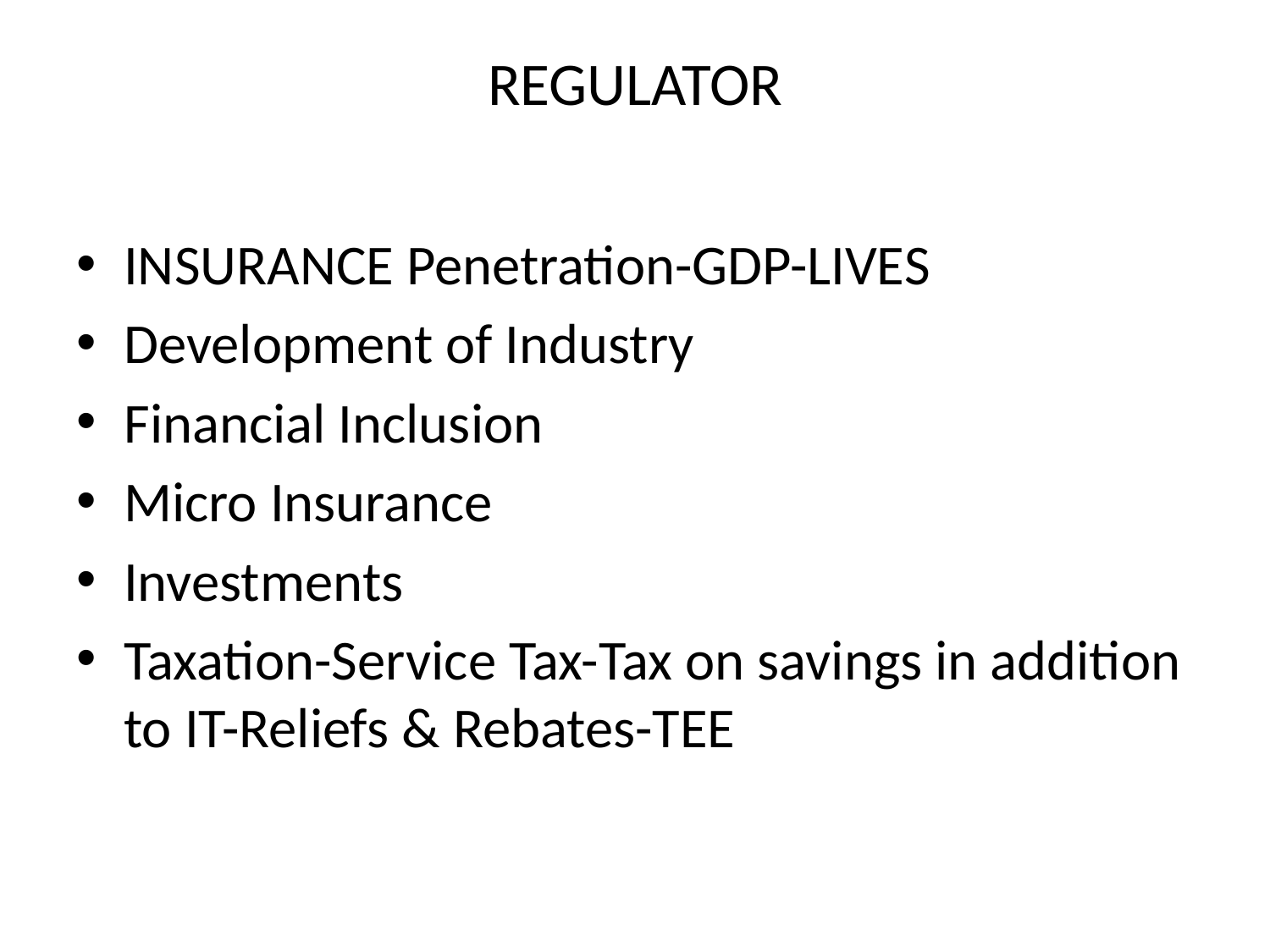

# REGULATOR
INSURANCE Penetration-GDP-LIVES
Development of Industry
Financial Inclusion
Micro Insurance
Investments
Taxation-Service Tax-Tax on savings in addition to IT-Reliefs & Rebates-TEE